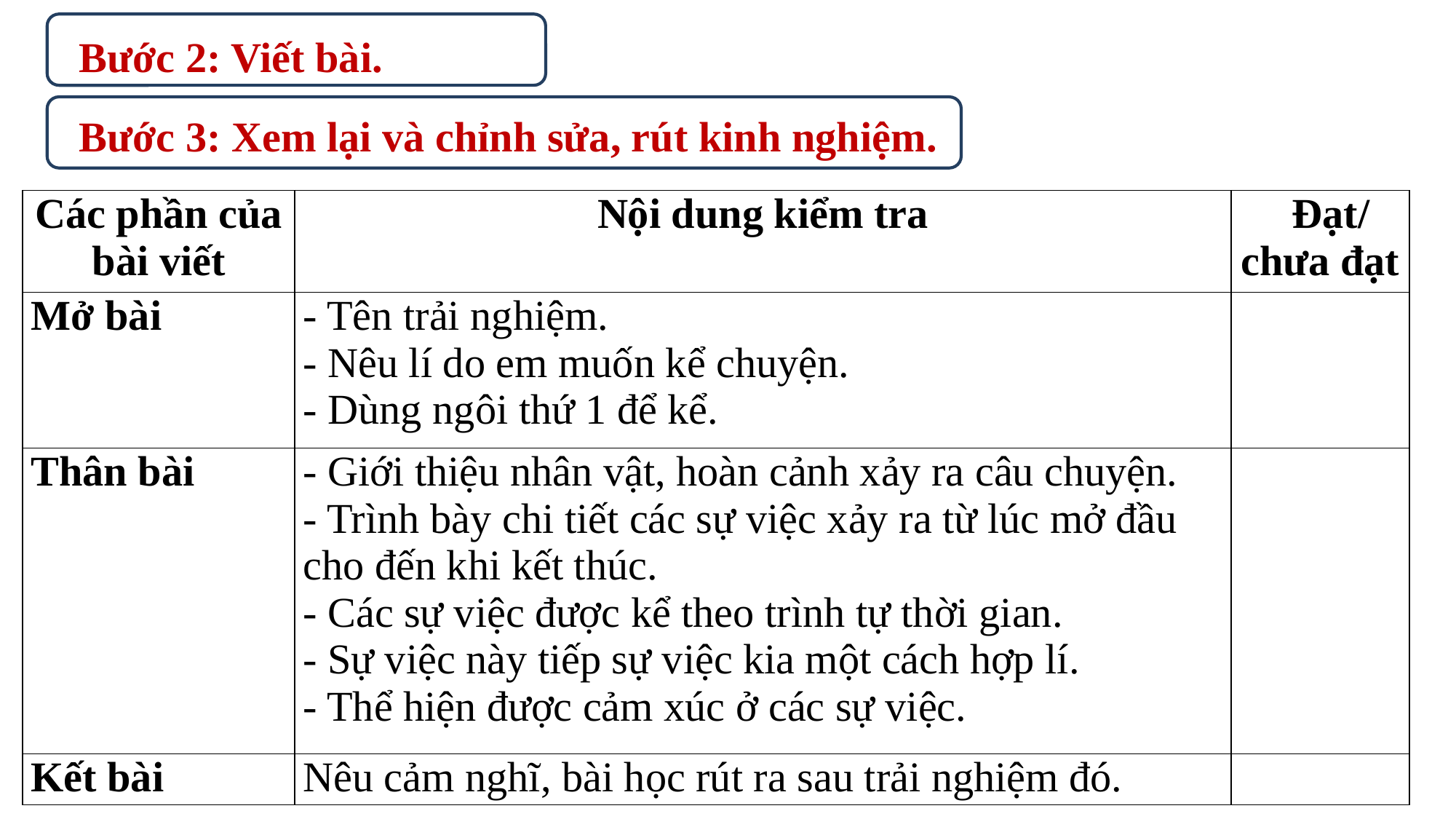

Bước 2: Viết bài.
Bước 3: Xem lại và chỉnh sửa, rút kinh nghiệm.

| Các phần của bài viết | Nội dung kiểm tra | Đạt/ chưa đạt |
| --- | --- | --- |
| Mở bài | - Tên trải nghiệm. - Nêu lí do em muốn kể chuyện. - Dùng ngôi thứ 1 để kể. |  |
| Thân bài | - Giới thiệu nhân vật, hoàn cảnh xảy ra câu chuyện. - Trình bày chi tiết các sự việc xảy ra từ lúc mở đầu cho đến khi kết thúc. - Các sự việc được kể theo trình tự thời gian. - Sự việc này tiếp sự việc kia một cách hợp lí. - Thể hiện được cảm xúc ở các sự việc. |  |
| Kết bài | Nêu cảm nghĩ, bài học rút ra sau trải nghiệm đó. |  |